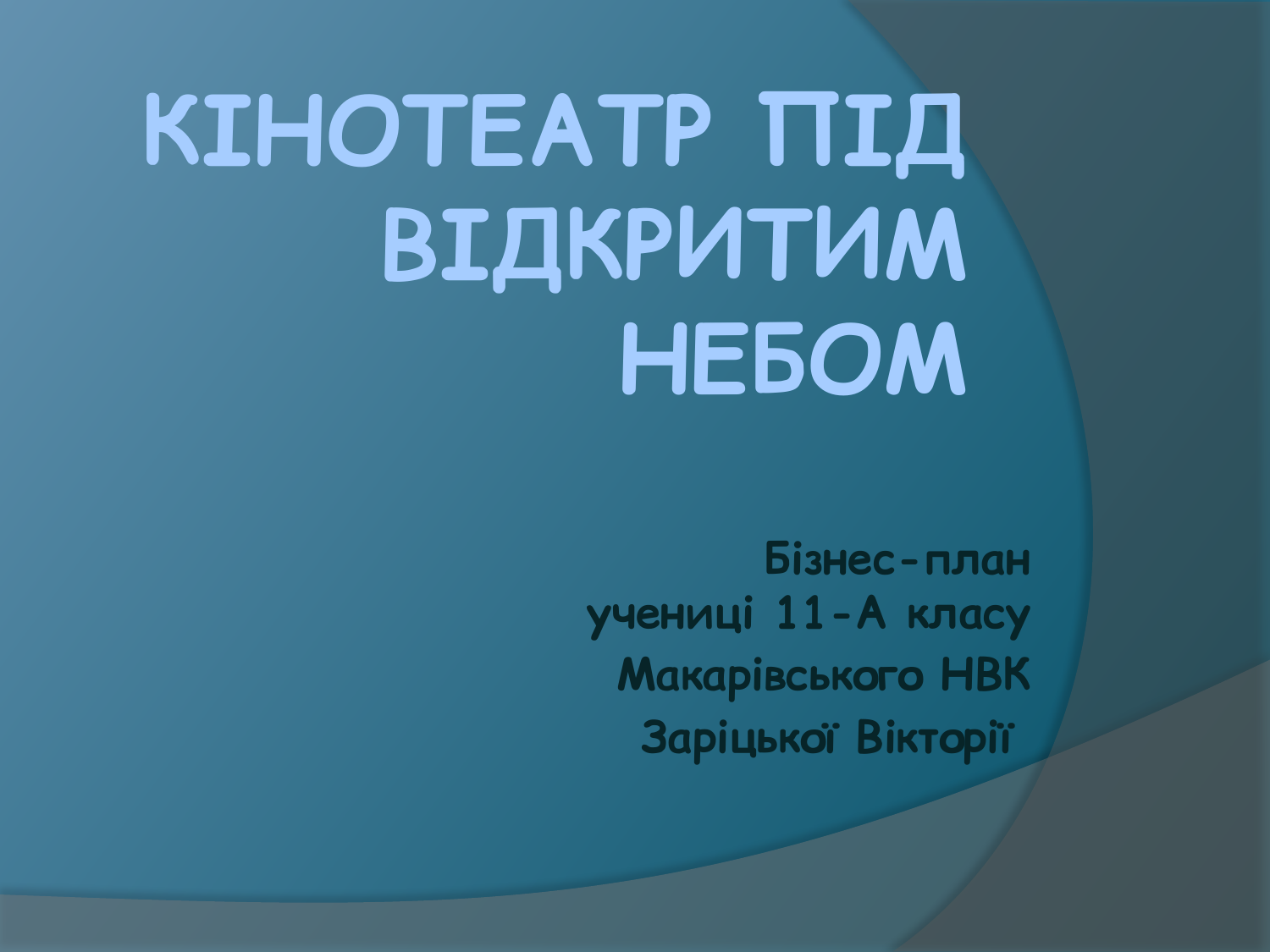

# Кінотеатр під відкритим небом
Бізнес-план
учениці 11-А класу
Макарівського НВК
Заріцької Вікторії